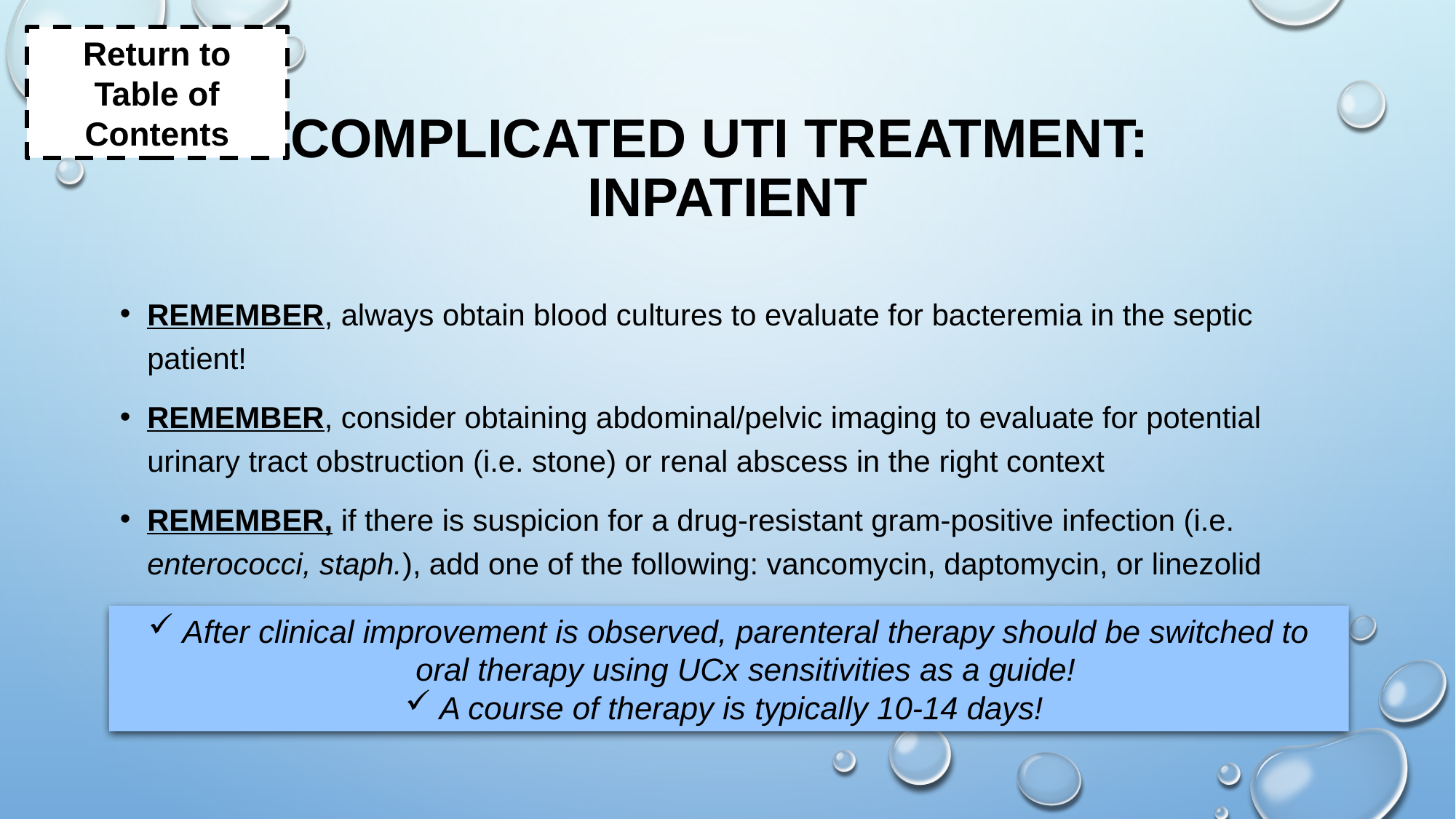

Return to Table of Contents
# COMPLICATED UTI Treatment: inpatient
Remember, always obtain blood cultures to evaluate for bacteremia in the septic patient!
REMEMBER, consider obtaining abdominal/pelvic imaging to evaluate for potential urinary tract obstruction (i.e. stone) or renal abscess in the right context
REMEMBER, if there is suspicion for a drug-resistant gram-positive infection (i.e. enterococci, staph.), add one of the following: vancomycin, daptomycin, or linezolid
After clinical improvement is observed, parenteral therapy should be switched to oral therapy using UCx sensitivities as a guide!
A course of therapy is typically 10-14 days!